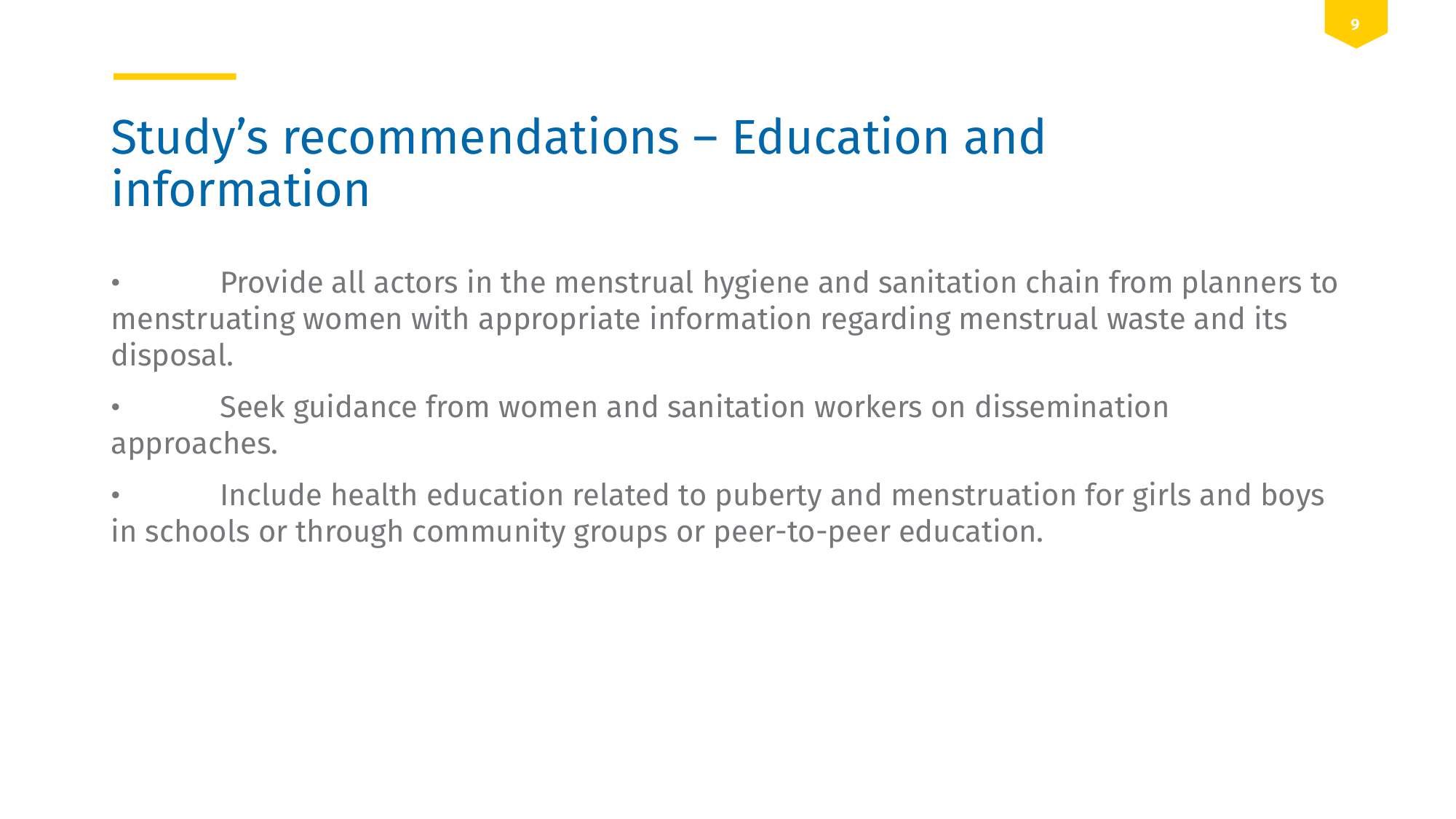

# Study’s recommendations – Education and information
•	Provide all actors in the menstrual hygiene and sanitation chain from planners to menstruating women with appropriate information regarding menstrual waste and its disposal.
•	Seek guidance from women and sanitation workers on dissemination approaches.
•	Include health education related to puberty and menstruation for girls and boys in schools or through community groups or peer-to-peer education.